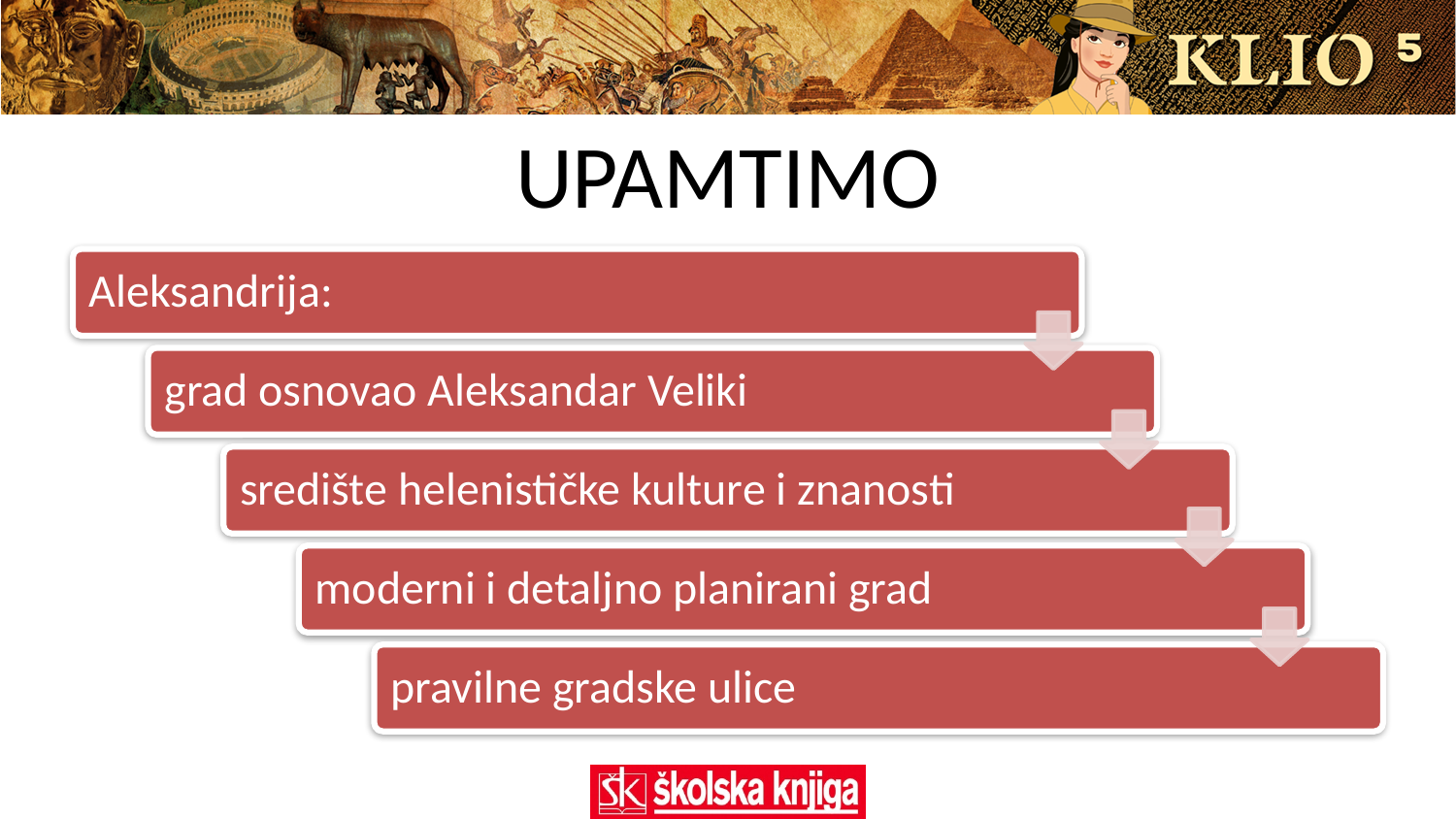

# UPAMTIMO
Aleksandrija:
grad osnovao Aleksandar Veliki
središte helenističke kulture i znanosti
moderni i detaljno planirani grad
pravilne gradske ulice